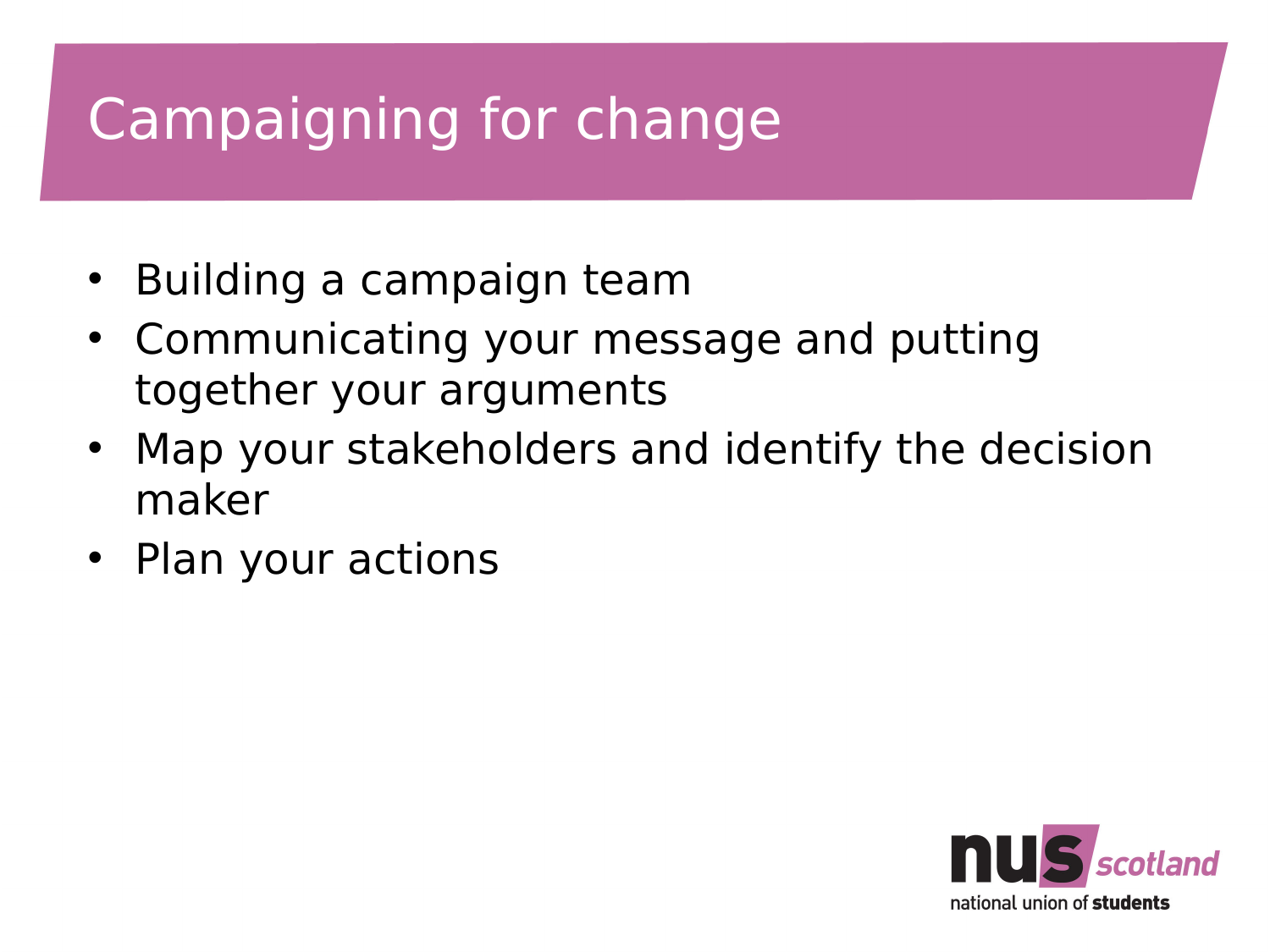

# Campaigning for change
Building a campaign team
Communicating your message and putting together your arguments
Map your stakeholders and identify the decision maker
Plan your actions